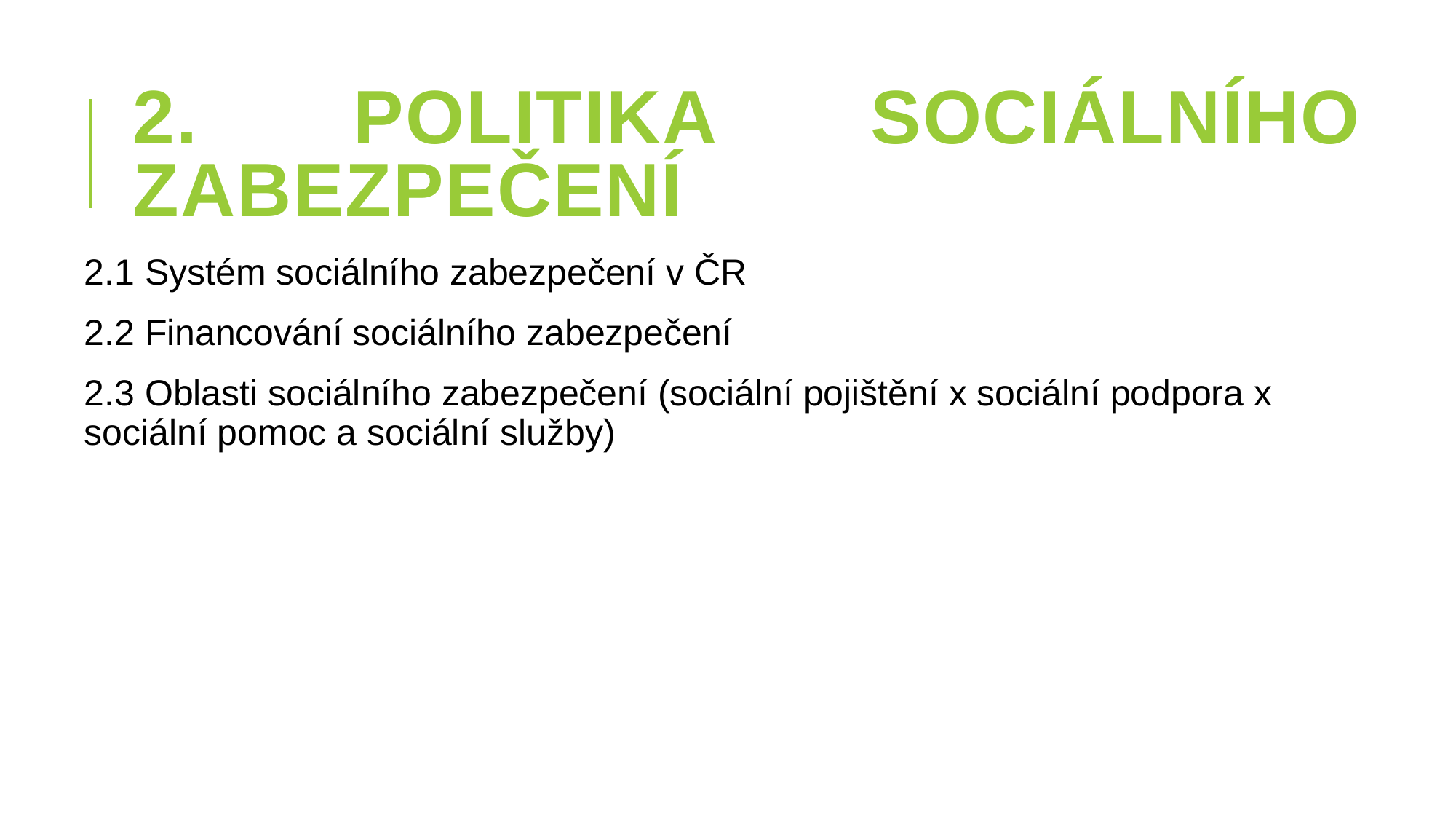

# 2. Politika sociálního zabezpečení
2.1 Systém sociálního zabezpečení v ČR
2.2 Financování sociálního zabezpečení
2.3 Oblasti sociálního zabezpečení (sociální pojištění x sociální podpora x sociální pomoc a sociální služby)